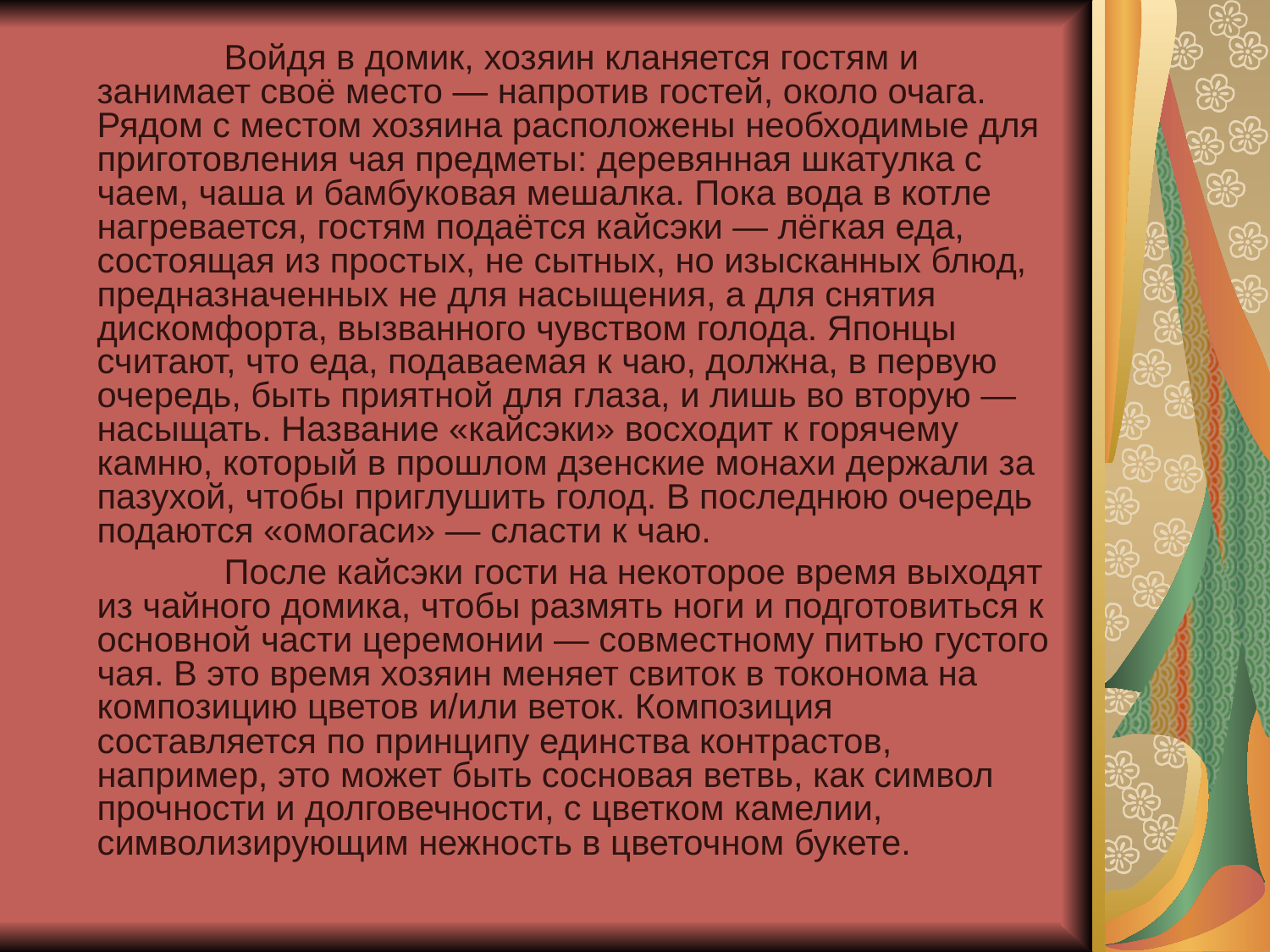

#
		Войдя в домик, хозяин кланяется гостям и занимает своё место — напротив гостей, около очага. Рядом с местом хозяина расположены необходимые для приготовления чая предметы: деревянная шкатулка с чаем, чаша и бамбуковая мешалка. Пока вода в котле нагревается, гостям подаётся кайсэки — лёгкая еда, состоящая из простых, не сытных, но изысканных блюд, предназначенных не для насыщения, а для снятия дискомфорта, вызванного чувством голода. Японцы считают, что еда, подаваемая к чаю, должна, в первую очередь, быть приятной для глаза, и лишь во вторую — насыщать. Название «кайсэки» восходит к горячему камню, который в прошлом дзенские монахи держали за пазухой, чтобы приглушить голод. В последнюю очередь подаются «омогаси» — сласти к чаю.
		После кайсэки гости на некоторое время выходят из чайного домика, чтобы размять ноги и подготовиться к основной части церемонии — совместному питью густого чая. В это время хозяин меняет свиток в токонома на композицию цветов и/или веток. Композиция составляется по принципу единства контрастов, например, это может быть сосновая ветвь, как символ прочности и долговечности, с цветком камелии, символизирующим нежность в цветочном букете.